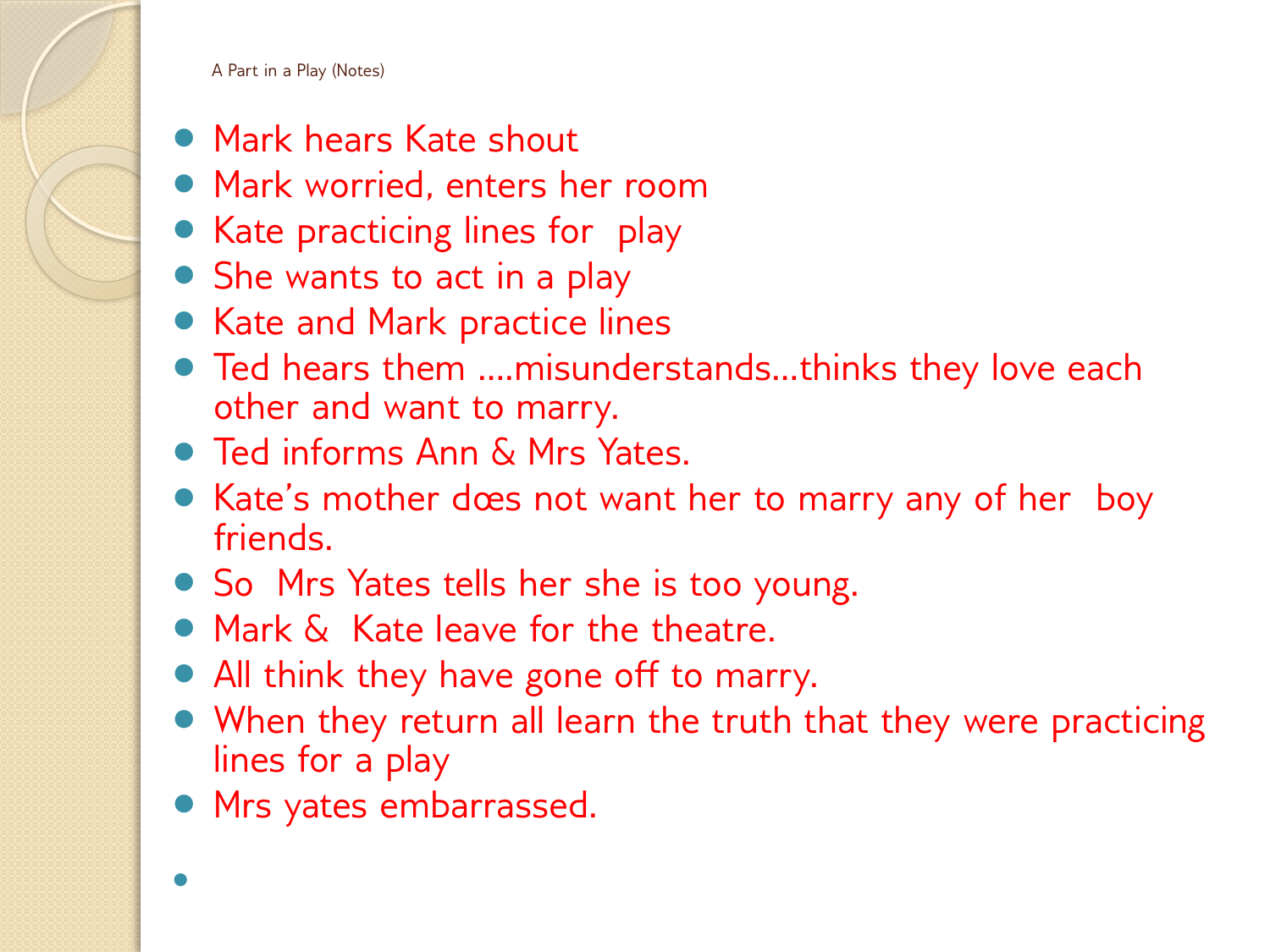

# A Part in a Play (Notes)
Mark hears Kate shout
Mark worried, enters her room
Kate practicing lines for  play
She wants to act in a play
Kate and Mark practice lines
Ted hears them ….misunderstands…thinks they love each other and want to marry.
Ted informs Ann & Mrs Yates.
Kate’s mother does not want her to marry any of her  boy friends.
So  Mrs Yates tells her she is too young.
Mark &  Kate leave for the theatre.
All think they have gone off to marry.
When they return all learn the truth that they were practicing lines for a play
Mrs yates embarrassed.